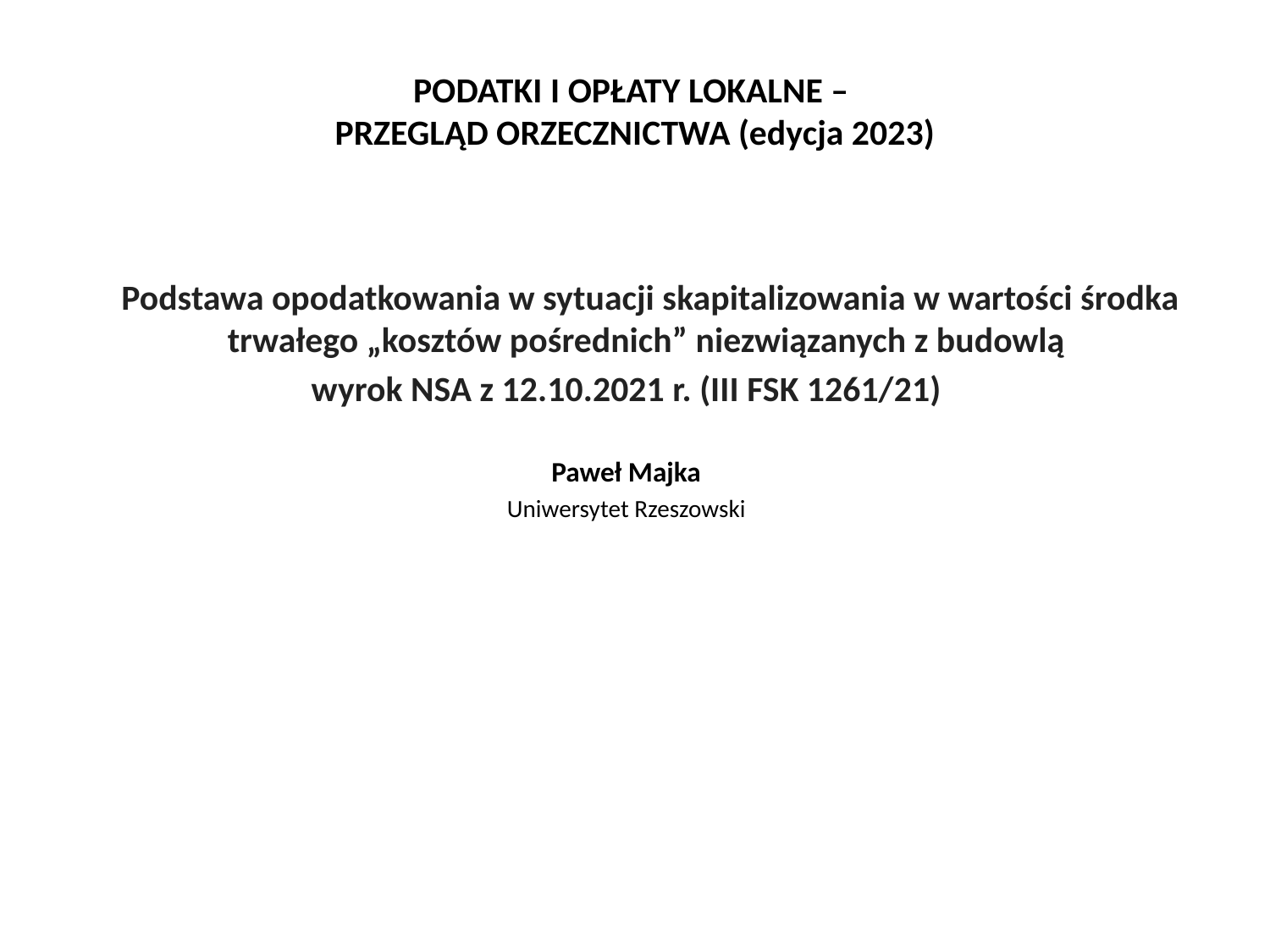

# PODATKI I OPŁATY LOKALNE – PRZEGLĄD ORZECZNICTWA (edycja 2023)
Podstawa opodatkowania w sytuacji skapitalizowania w wartości środka trwałego „kosztów pośrednich” niezwiązanych z budowlą
wyrok NSA z 12.10.2021 r. (III FSK 1261/21)

Paweł Majka
Uniwersytet Rzeszowski